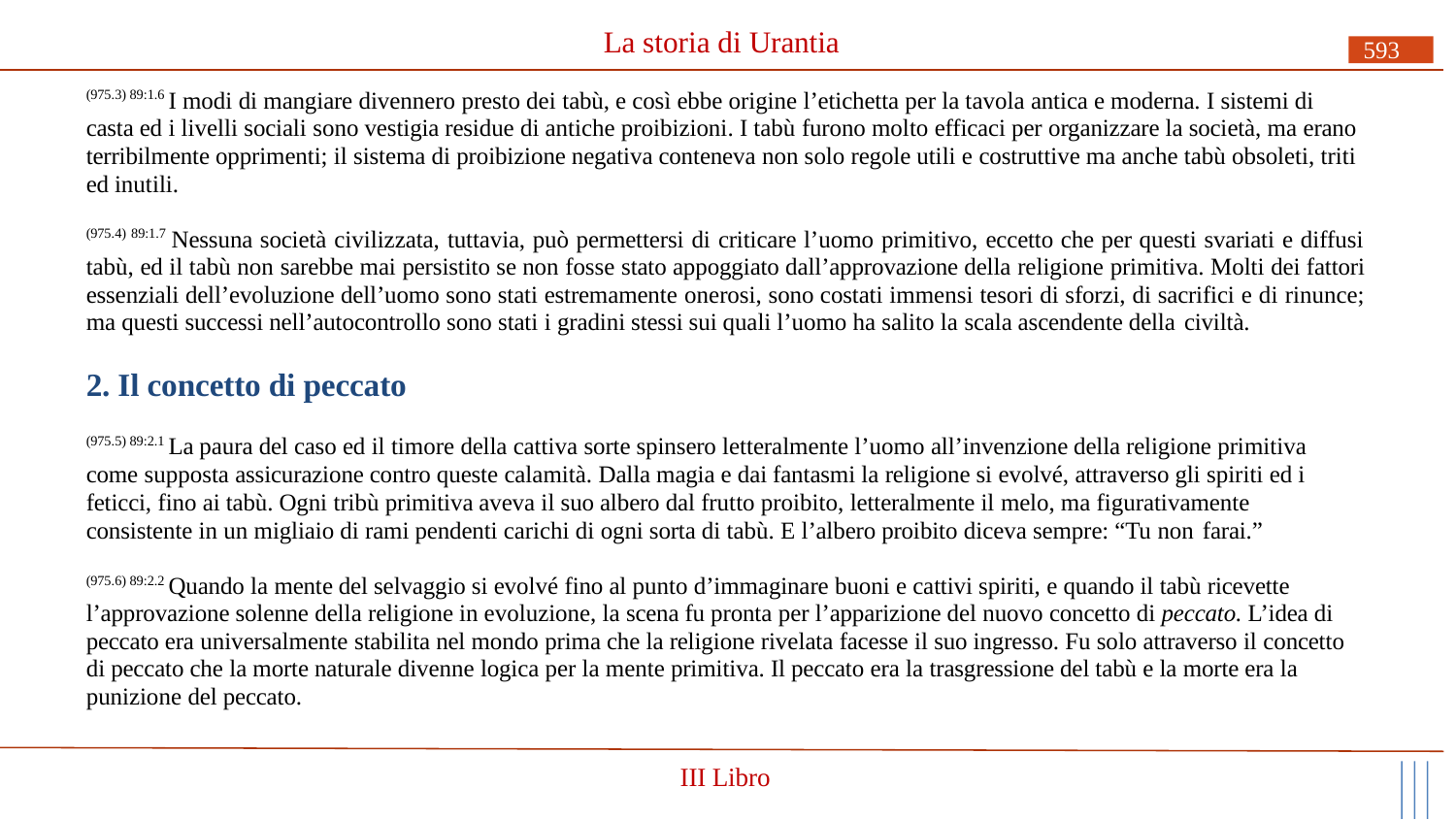

# La storia di Urantia
593

(975.3) 89:1.6 I modi di mangiare divennero presto dei tabù, e così ebbe origine l’etichetta per la tavola antica e moderna. I sistemi di  casta ed i livelli sociali sono vestigia residue di antiche proibizioni. I tabù furono molto efficaci per organizzare la società, ma erano  terribilmente opprimenti; il sistema di proibizione negativa conteneva non solo regole utili e costruttive ma anche tabù obsoleti, triti  ed inutili.

(975.4) 89:1.7 Nessuna società civilizzata, tuttavia, può permettersi di criticare l’uomo primitivo, eccetto che per questi svariati e diffusi  tabù, ed il tabù non sarebbe mai persistito se non fosse stato appoggiato dall’approvazione della religione primitiva. Molti dei fattori  essenziali dell’evoluzione dell’uomo sono stati estremamente onerosi, sono costati immensi tesori di sforzi, di sacrifici e di rinunce;  ma questi successi nell’autocontrollo sono stati i gradini stessi sui quali l’uomo ha salito la scala ascendente della civiltà.

2. Il concetto di peccato
(975.5) 89:2.1 La paura del caso ed il timore della cattiva sorte spinsero letteralmente l’uomo all’invenzione della religione primitiva  come supposta assicurazione contro queste calamità. Dalla magia e dai fantasmi la religione si evolvé, attraverso gli spiriti ed i  feticci, fino ai tabù. Ogni tribù primitiva aveva il suo albero dal frutto proibito, letteralmente il melo, ma figurativamente  consistente in un migliaio di rami pendenti carichi di ogni sorta di tabù. E l’albero proibito diceva sempre: “Tu non farai.”

(975.6) 89:2.2 Quando la mente del selvaggio si evolvé fino al punto d’immaginare buoni e cattivi spiriti, e quando il tabù ricevette
l’approvazione solenne della religione in evoluzione, la scena fu pronta per l’apparizione del nuovo concetto di peccato. L’idea di  peccato era universalmente stabilita nel mondo prima che la religione rivelata facesse il suo ingresso. Fu solo attraverso il concetto  di peccato che la morte naturale divenne logica per la mente primitiva. Il peccato era la trasgressione del tabù e la morte era la  punizione del peccato.

III Libro